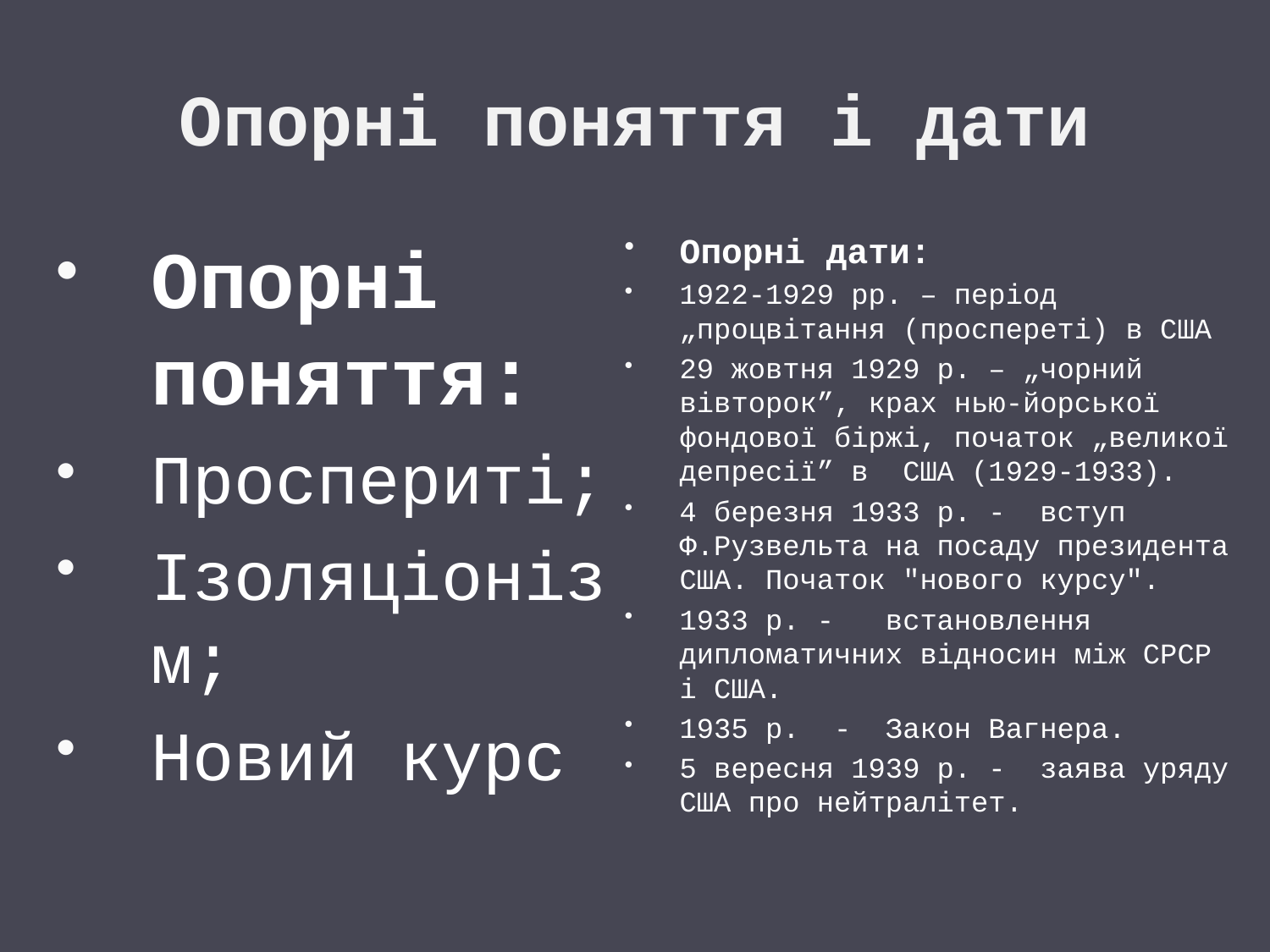

# Опорні поняття і дати
Опорні поняття:
Проспериті;
Ізоляціонізм;
Новий курс
Опорні дати:
1922-1929 рр. – період „процвітання (проспереті) в США
29 жовтня 1929 р. – „чорний вівторок”, крах нью-йорської фондової біржі, початок „великої депресії” в  США (1929-1933).
4 березня 1933 р. -  вступ Ф.Рузвельта на посаду президента США. Початок "нового курсу".
1933 р. -   встановлення дипломатичних відносин між СРСР і США.
1935 р.  -  Закон Вагнера.
5 вересня 1939 р. -  заява уряду США про нейтралітет.